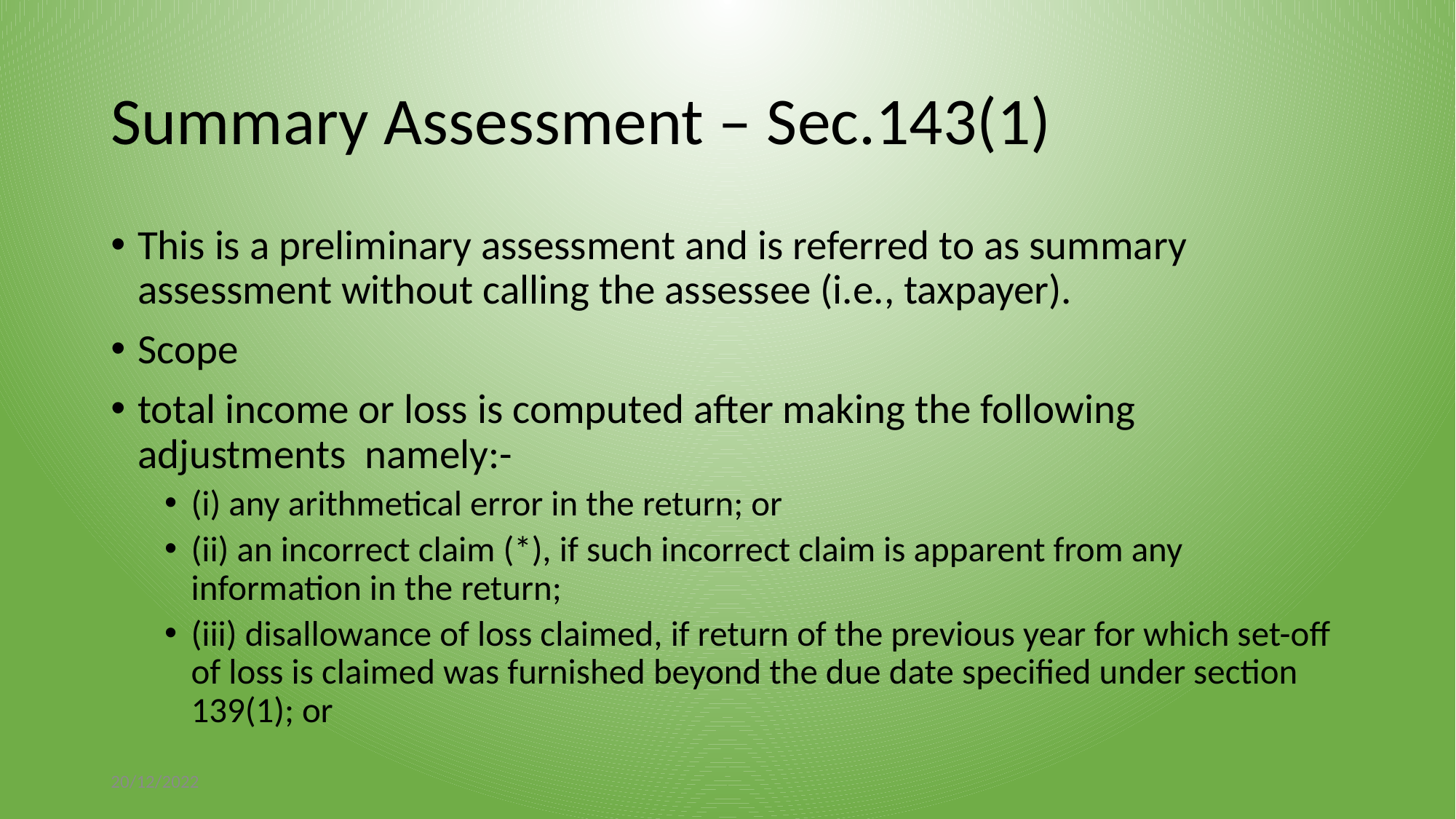

# Summary Assessment – Sec.143(1)
This is a preliminary assessment and is referred to as summary assessment without calling the assessee (i.e., taxpayer).
Scope
total income or loss is computed after making the following adjustments  namely:-
(i) any arithmetical error in the return; or
(ii) an incorrect claim (*), if such incorrect claim is apparent from any information in the return;
(iii) disallowance of loss claimed, if return of the previous year for which set-off of loss is claimed was furnished beyond the due date specified under section 139(1); or

20/12/2022